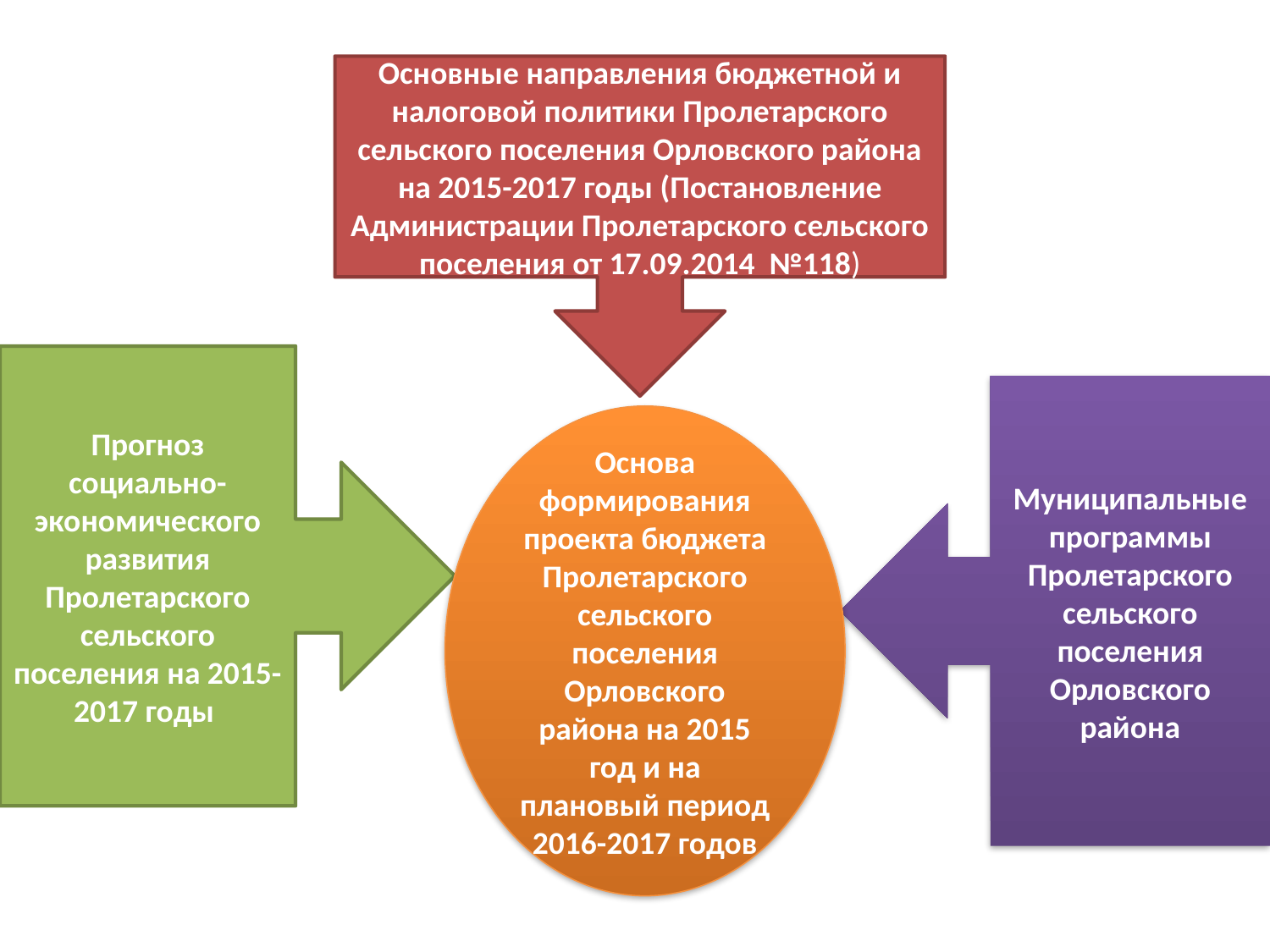

Основные направления бюджетной и налоговой политики Пролетарского сельского поселения Орловского района на 2015-2017 годы (Постановление Администрации Пролетарского сельского поселения от 17.09.2014  №118)
Прогноз социально-экономического развития Пролетарского сельского поселения на 2015-2017 годы
Муниципальные программы Пролетарского сельского поселения Орловского района
Основа формирования проекта бюджета Пролетарского сельского поселения Орловского района на 2015 год и на плановый период 2016-2017 годов